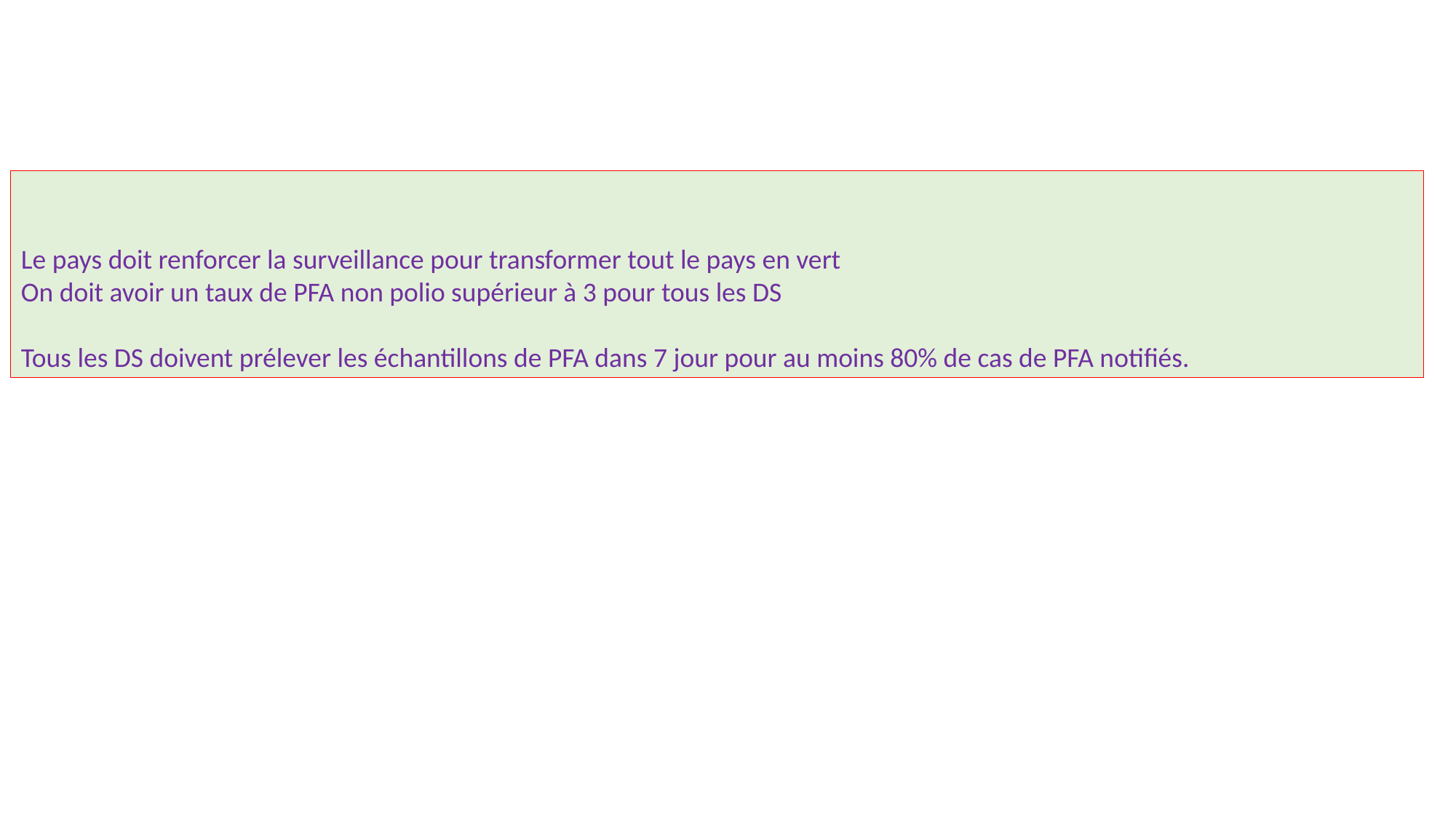

Le pays doit renforcer la surveillance pour transformer tout le pays en vert
On doit avoir un taux de PFA non polio supérieur à 3 pour tous les DS

Tous les DS doivent prélever les échantillons de PFA dans 7 jour pour au moins 80% de cas de PFA notifiés.